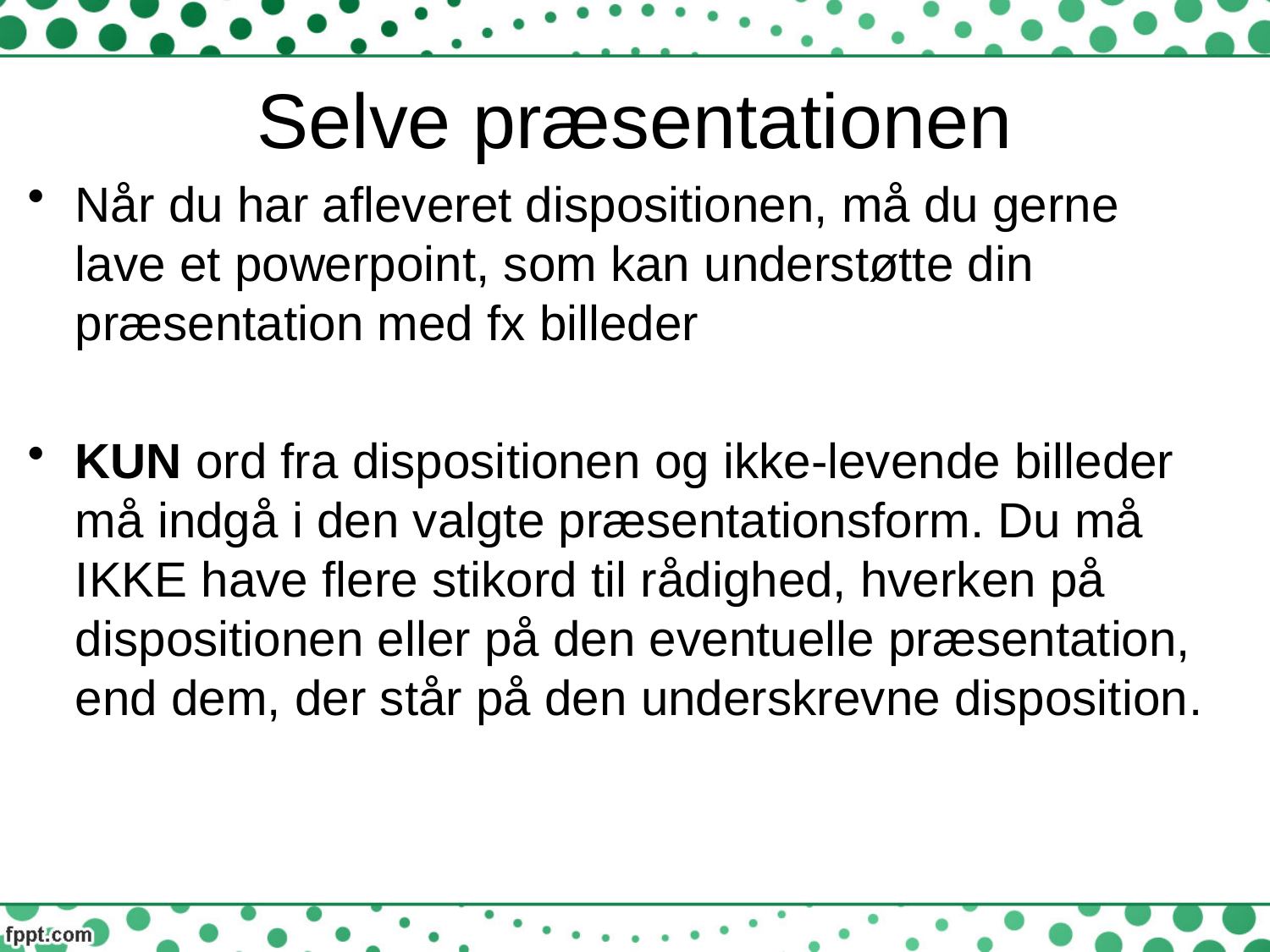

# Selve præsentationen
Når du har afleveret dispositionen, må du gerne lave et powerpoint, som kan understøtte din præsentation med fx billeder

KUN ord fra dispositionen og ikke-levende billeder må indgå i den valgte præsentationsform. Du må IKKE have flere stikord til rådighed, hverken på dispositionen eller på den eventuelle præsentation, end dem, der står på den underskrevne disposition.